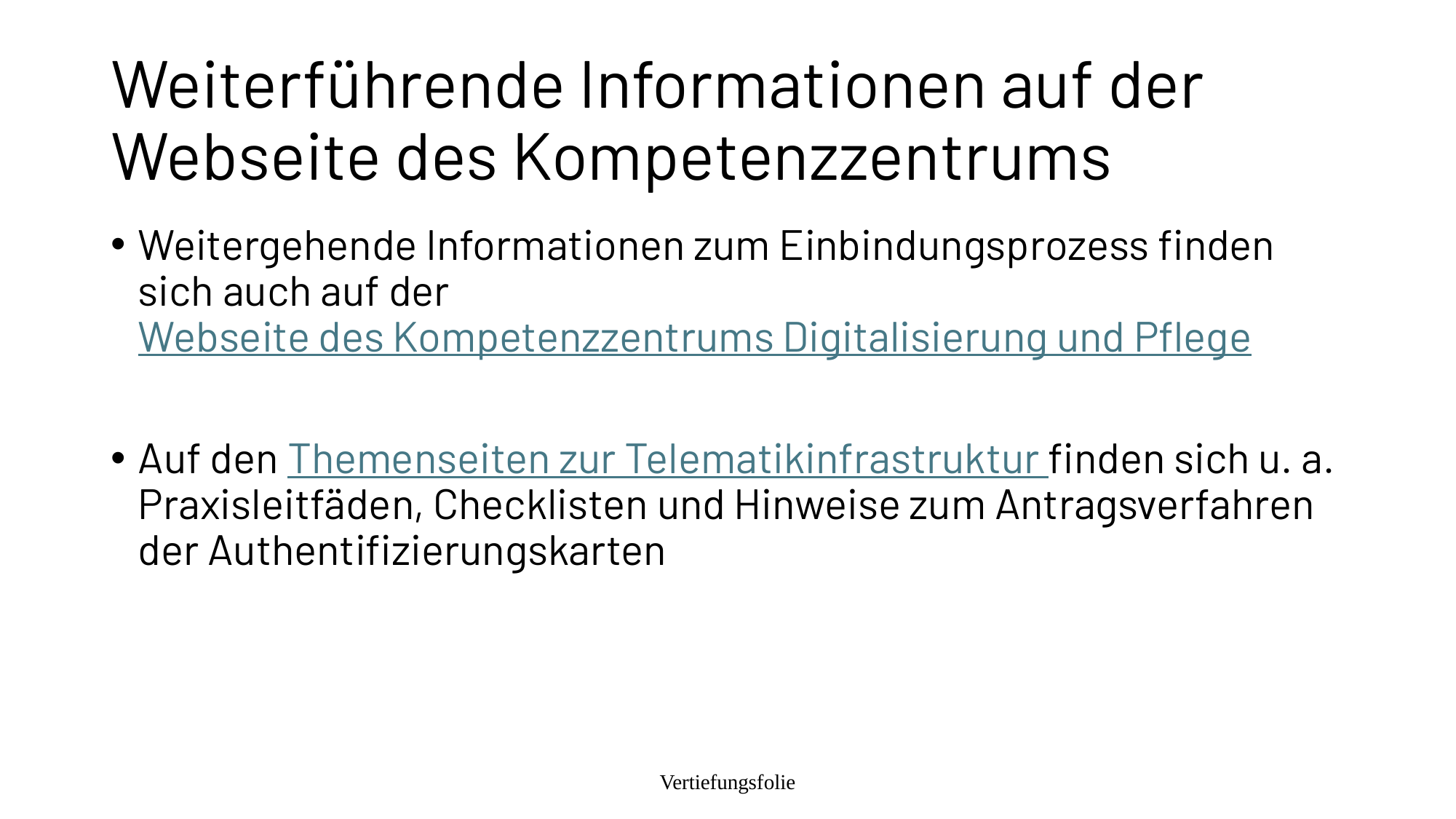

# Weiterführende Informationen auf der Webseite des Kompetenzzentrums
Weitergehende Informationen zum Einbindungsprozess finden sich auch auf der Webseite des Kompetenzzentrums Digitalisierung und Pflege

Auf den Themenseiten zur Telematikinfrastruktur finden sich u. a. Praxisleitfäden, Checklisten und Hinweise zum Antragsverfahren der Authentifizierungskarten

Vertiefungsfolie